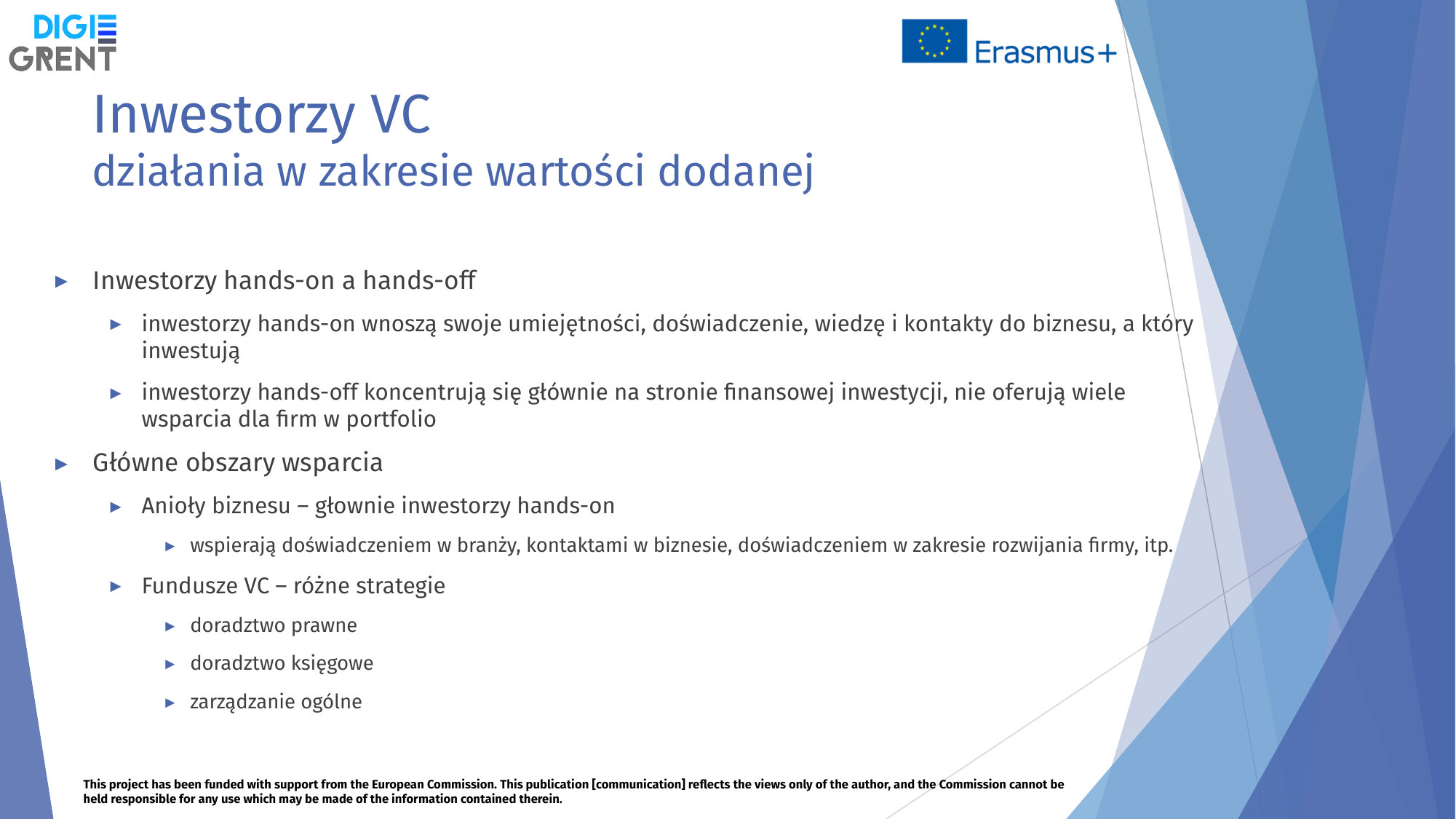

# Inwestorzy VC działania w zakresie wartości dodanej
Inwestorzy hands-on a hands-off
inwestorzy hands-on wnoszą swoje umiejętności, doświadczenie, wiedzę i kontakty do biznesu, a który inwestują
inwestorzy hands-off koncentrują się głównie na stronie finansowej inwestycji, nie oferują wiele wsparcia dla firm w portfolio
Główne obszary wsparcia
Anioły biznesu – głownie inwestorzy hands-on
wspierają doświadczeniem w branży, kontaktami w biznesie, doświadczeniem w zakresie rozwijania firmy, itp.
Fundusze VC – różne strategie
doradztwo prawne
doradztwo księgowe
zarządzanie ogólne